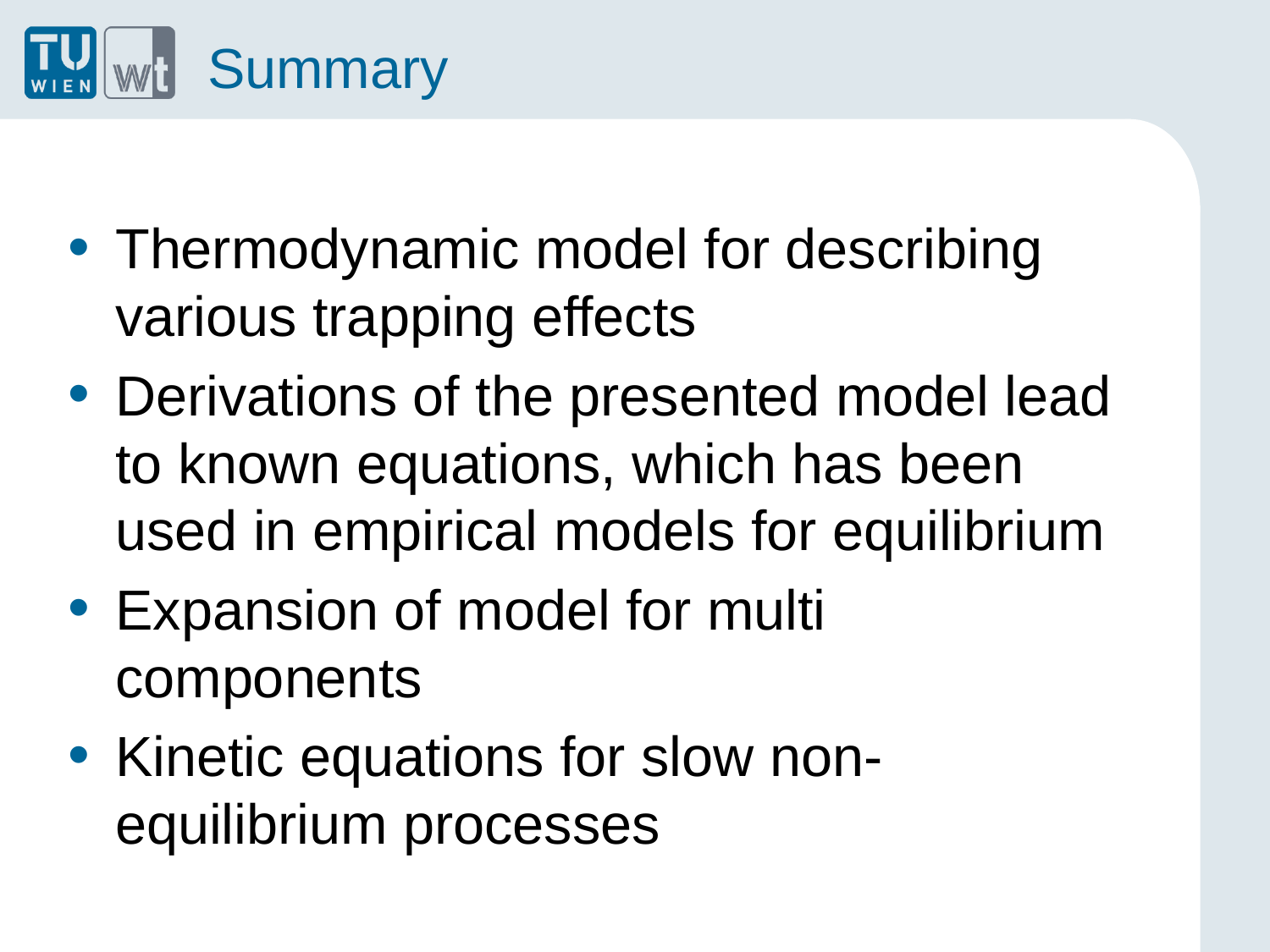

# Summary
Thermodynamic model for describing various trapping effects
Derivations of the presented model lead to known equations, which has been used in empirical models for equilibrium
Expansion of model for multi components
Kinetic equations for slow non-equilibrium processes